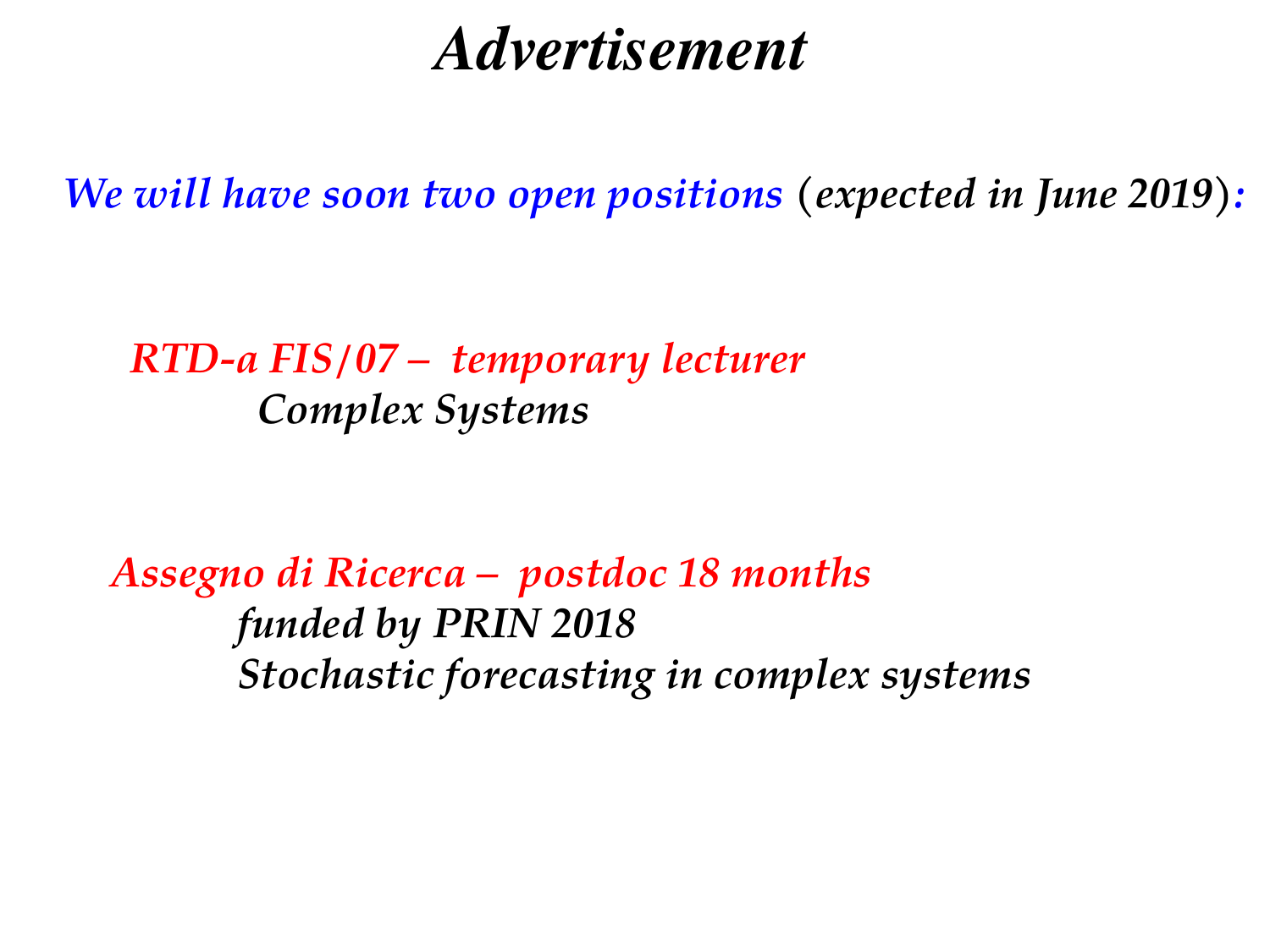

Advertisement
We will have soon two open positions (expected in June 2019):
RTD-a FIS/07 –  temporary lecturer
	Complex Systems
Assegno di Ricerca –  postdoc 18 months
	funded by PRIN 2018
	Stochastic forecasting in complex systems